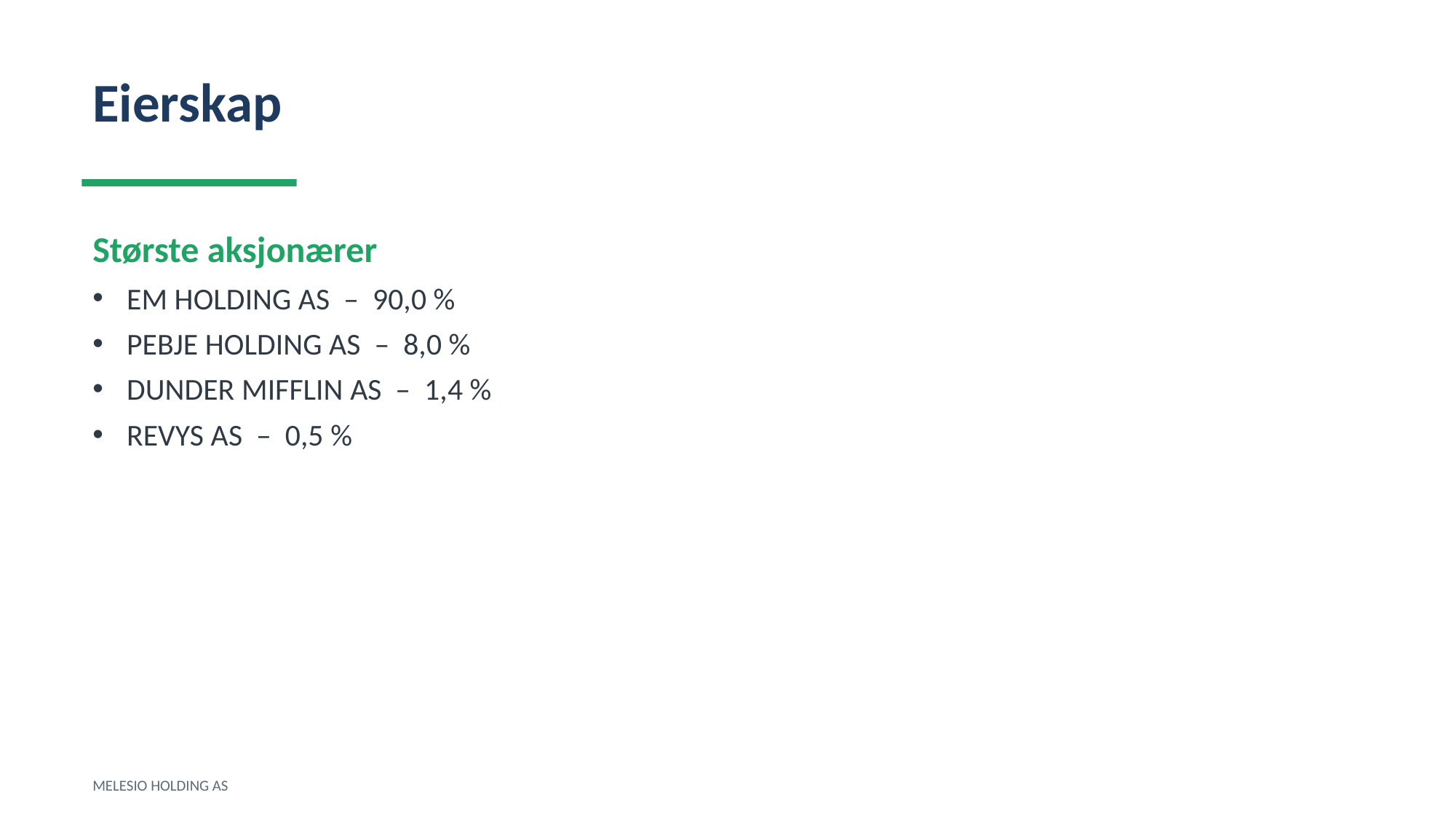

Eierskap

Største aksjonærer
EM HOLDING AS  –  90,0 %
PEBJE HOLDING AS  –  8,0 %
DUNDER MIFFLIN AS  –  1,4 %
REVYS AS  –  0,5 %
MELESIO HOLDING AS